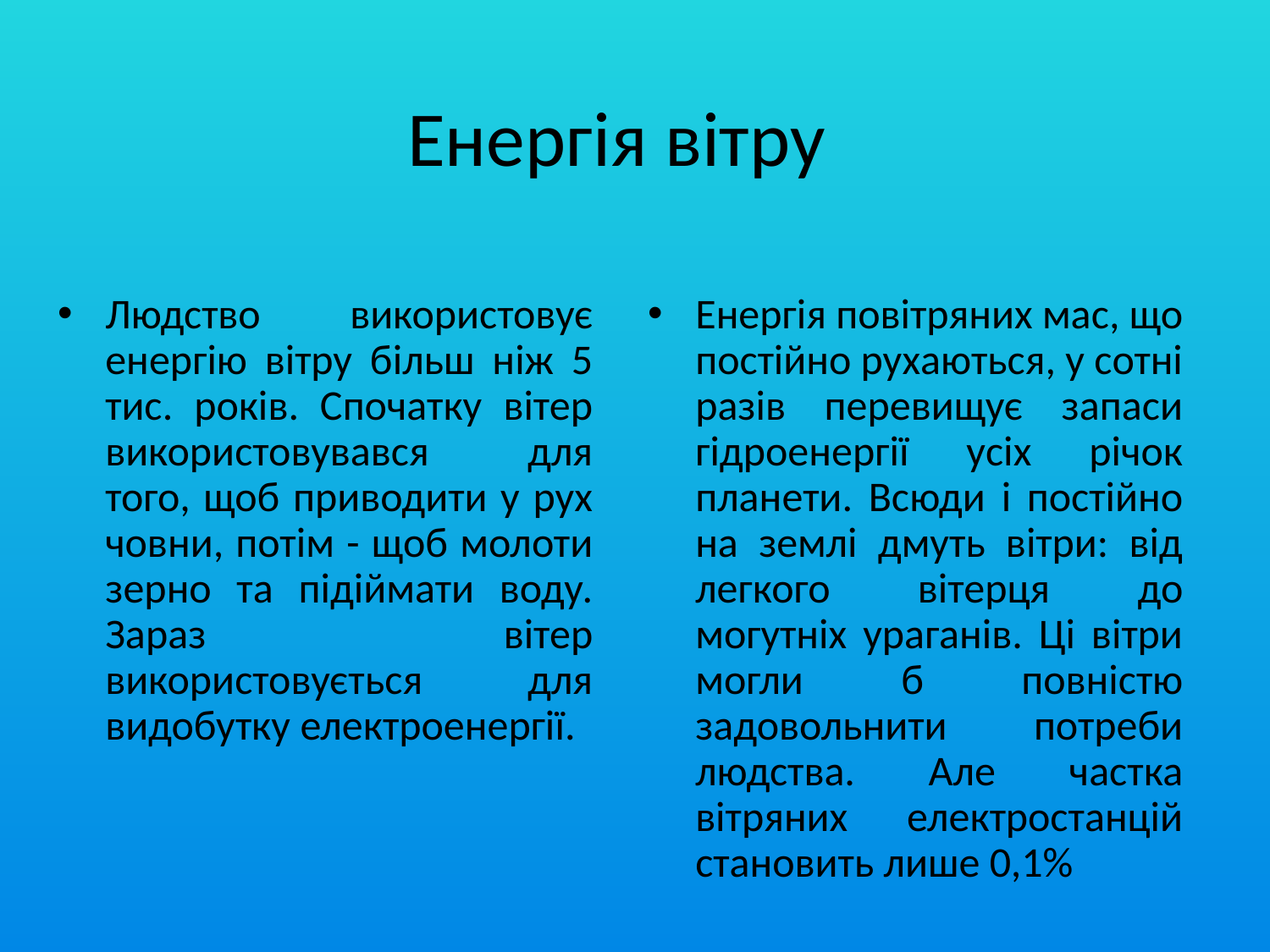

# Енергія вітру
Людство використовує енергію вітру більш ніж 5 тис. років. Спочатку вітер використовувався для того, щоб приводити у рух човни, потім - щоб молоти зерно та підіймати воду. Зараз вітер використовується для видобутку електроенергії.
Енергія повітряних мас, що постійно рухаються, у сотні разів перевищує запаси гідроенергії усіх річок планети. Всюди і постійно на землі дмуть вітри: від легкого вітерця до могутніх ураганів. Ці вітри могли б повністю задовольнити потреби людства. Але частка вітряних електростанцій становить лише 0,1%